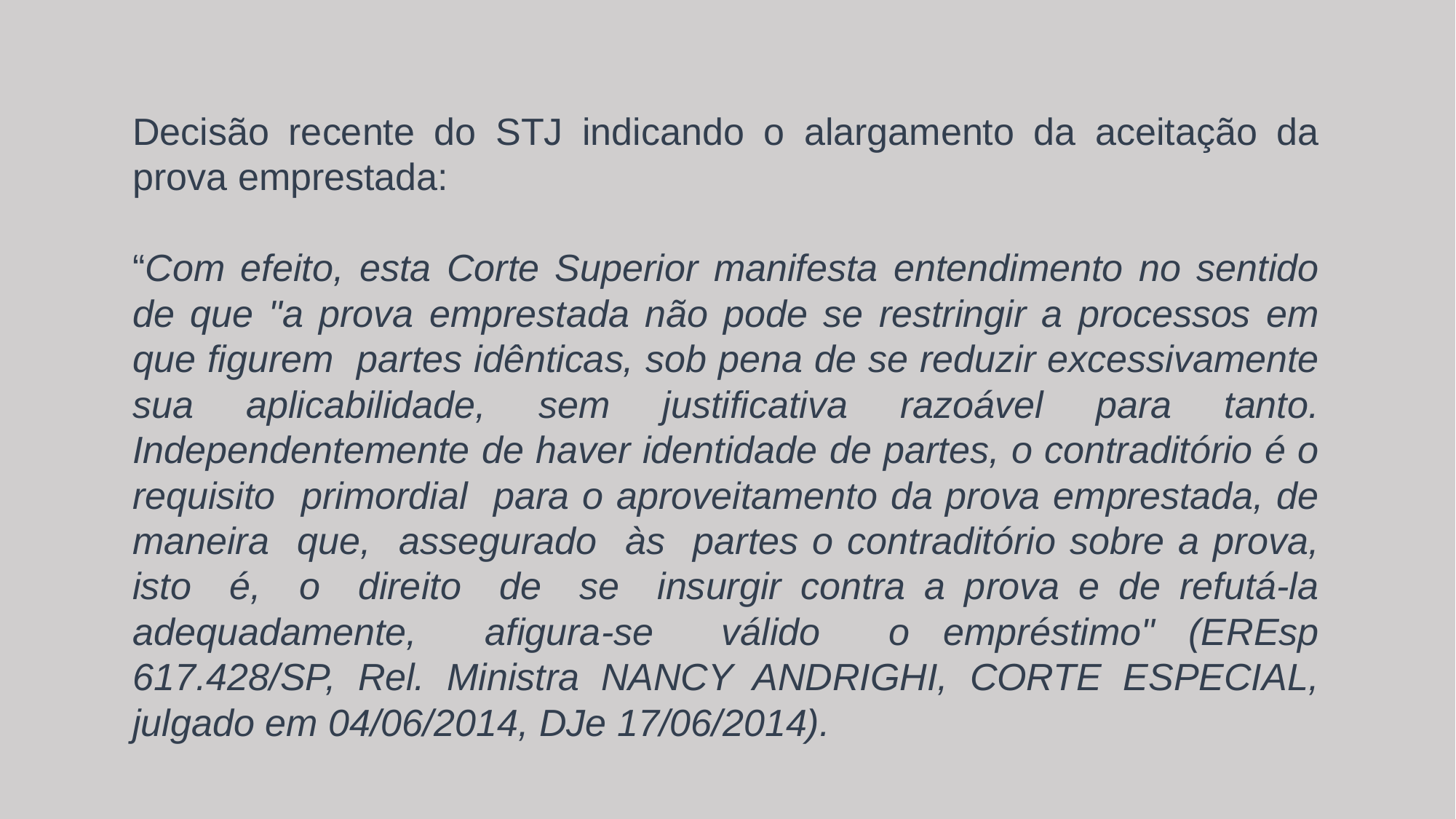

Decisão recente do STJ indicando o alargamento da aceitação da prova emprestada:

“Com efeito, esta Corte Superior manifesta entendimento no sentido de que "a prova emprestada não pode se restringir a processos em que figurem  partes idênticas, sob pena de se reduzir excessivamente sua aplicabilidade, sem justificativa razoável para tanto. Independentemente de haver identidade de partes, o contraditório é o requisito  primordial  para o aproveitamento da prova emprestada, de maneira  que,  assegurado  às  partes o contraditório sobre a prova, isto  é,  o  direito  de  se  insurgir contra a prova e de refutá-la adequadamente,  afigura-se  válido  o empréstimo" (EREsp 617.428/SP, Rel. Ministra NANCY ANDRIGHI, CORTE ESPECIAL, julgado em 04/06/2014, DJe 17/06/2014).